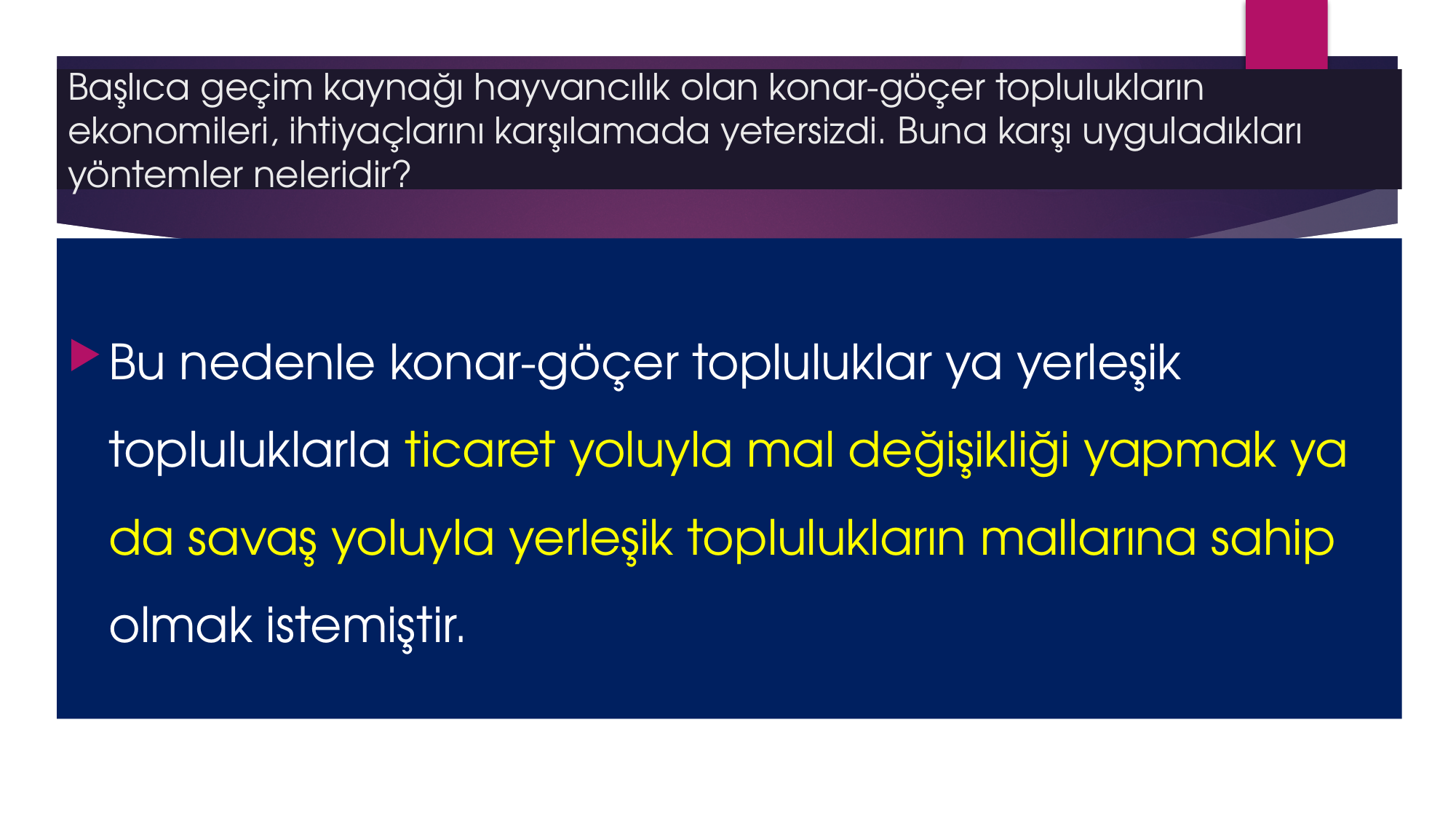

# Başlıca geçim kaynağı hayvancılık olan konar-göçer toplulukların ekonomileri, ihtiyaçlarını karşılamada yetersizdi. Buna karşı uyguladıkları yöntemler neleridir?

Bu nedenle konar-göçer topluluklar ya yerleşik topluluklarla ticaret yoluyla mal değişikliği yapmak ya da savaş yoluyla yerleşik toplulukların mallarına sahip olmak istemiştir.